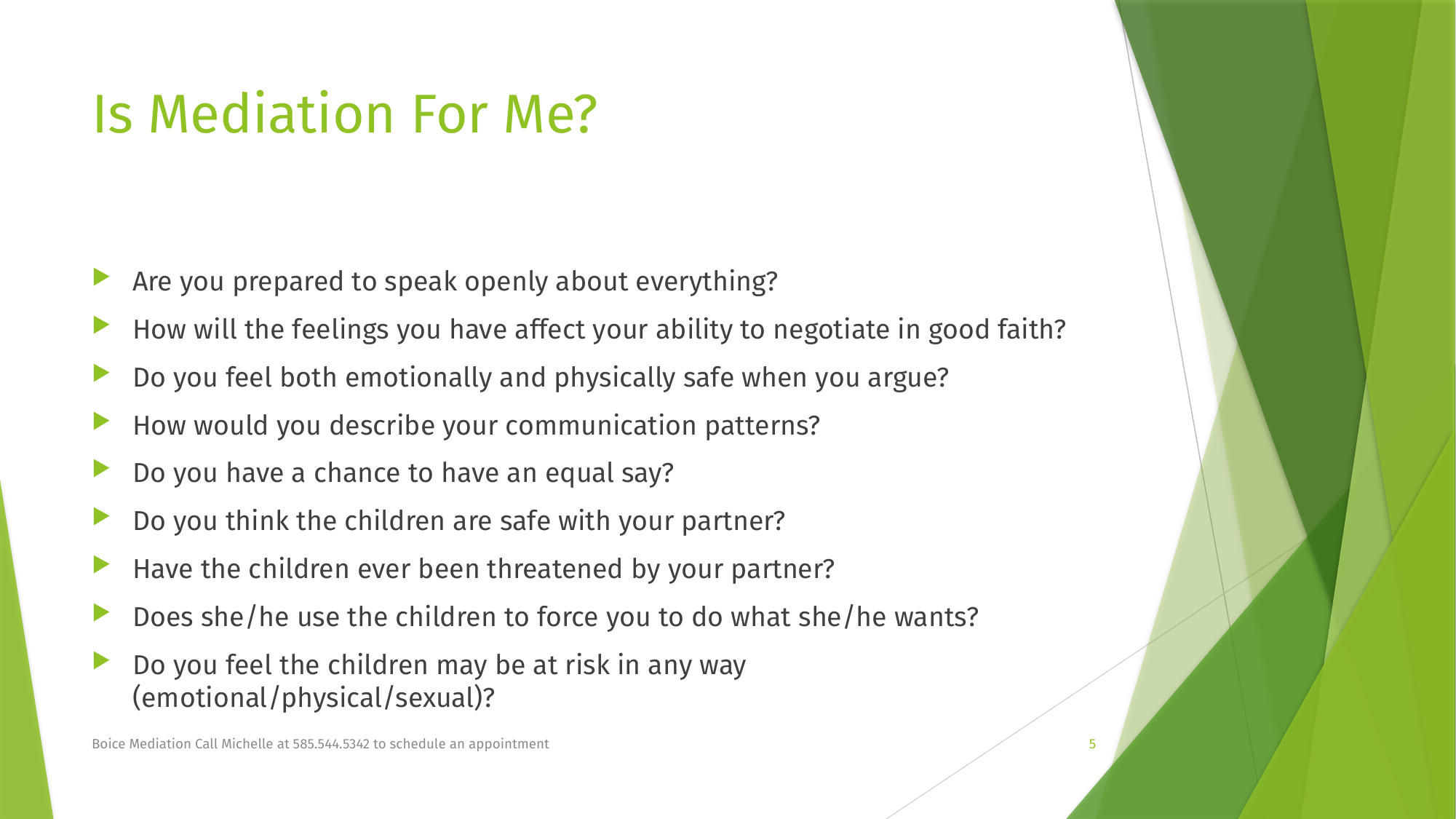

# Is Mediation For Me?
Are you prepared to speak openly about everything?
How will the feelings you have affect your ability to negotiate in good faith?
Do you feel both emotionally and physically safe when you argue?
How would you describe your communication patterns?
Do you have a chance to have an equal say?
Do you think the children are safe with your partner?
Have the children ever been threatened by your partner?
Does she/he use the children to force you to do what she/he wants?
Do you feel the children may be at risk in any way (emotional/physical/sexual)?

Boice Mediation Call Michelle at 585.544.5342 to schedule an appointment
5